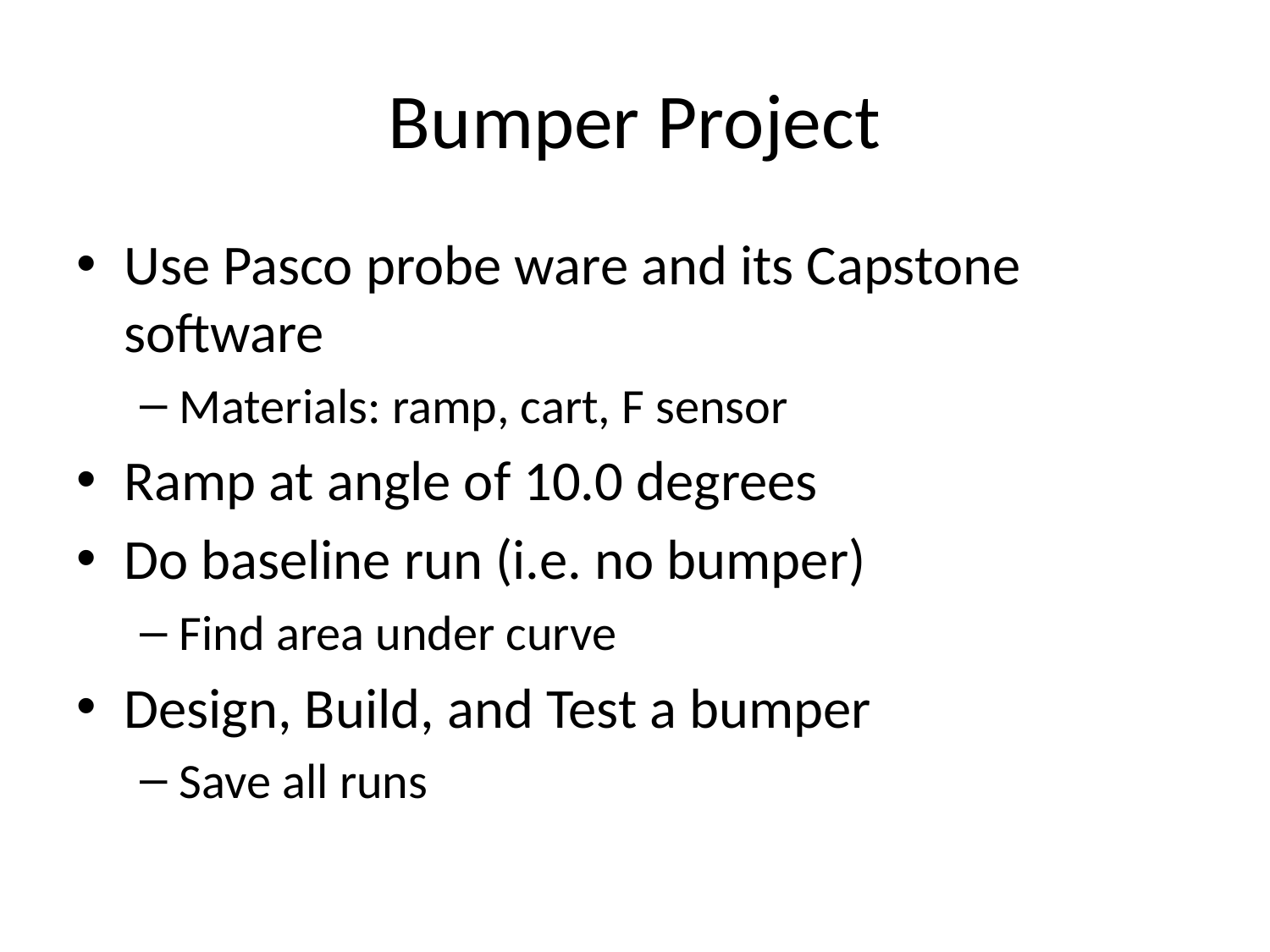

# Bumper Project
Use Pasco probe ware and its Capstone software
Materials: ramp, cart, F sensor
Ramp at angle of 10.0 degrees
Do baseline run (i.e. no bumper)
Find area under curve
Design, Build, and Test a bumper
Save all runs